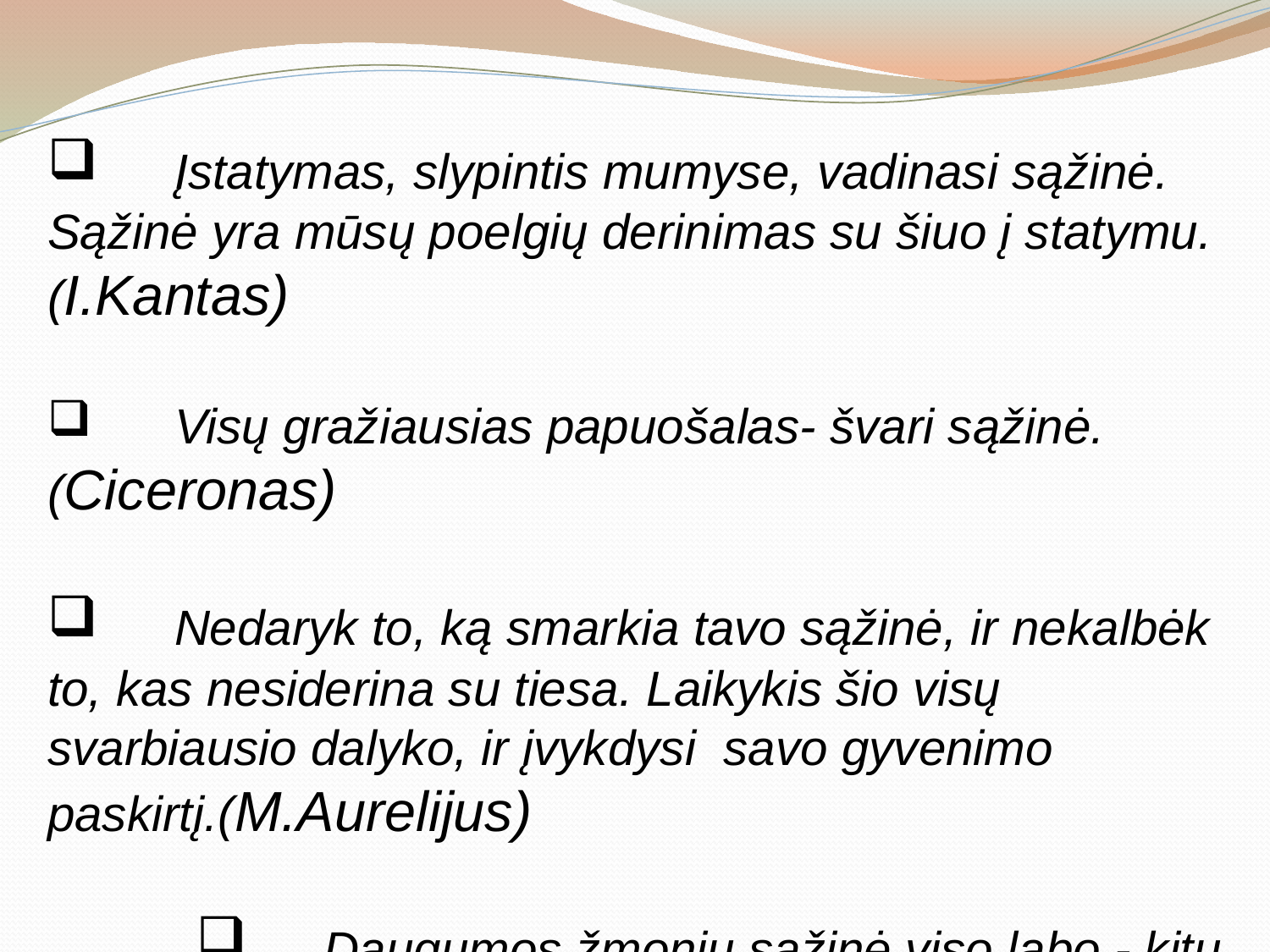

Įstatymas, slypintis mumyse, vadinasi sąžinė. Sąžinė yra mūsų poelgių derinimas su šiuo į statymu.(I.Kantas)

	Visų gražiausias papuošalas- švari sąžinė.(Ciceronas)

	Nedaryk to, ką smarkia tavo sąžinė, ir nekalbėk to, kas nesiderina su tiesa. Laikykis šio visų svarbiausio dalyko, ir įvykdysi  savo gyvenimo paskirtį.(M.Aurelijus)

	Daugumos žmonių sąžinė viso labo - kitų nuomonių baimė. (Dž. Teiloras)